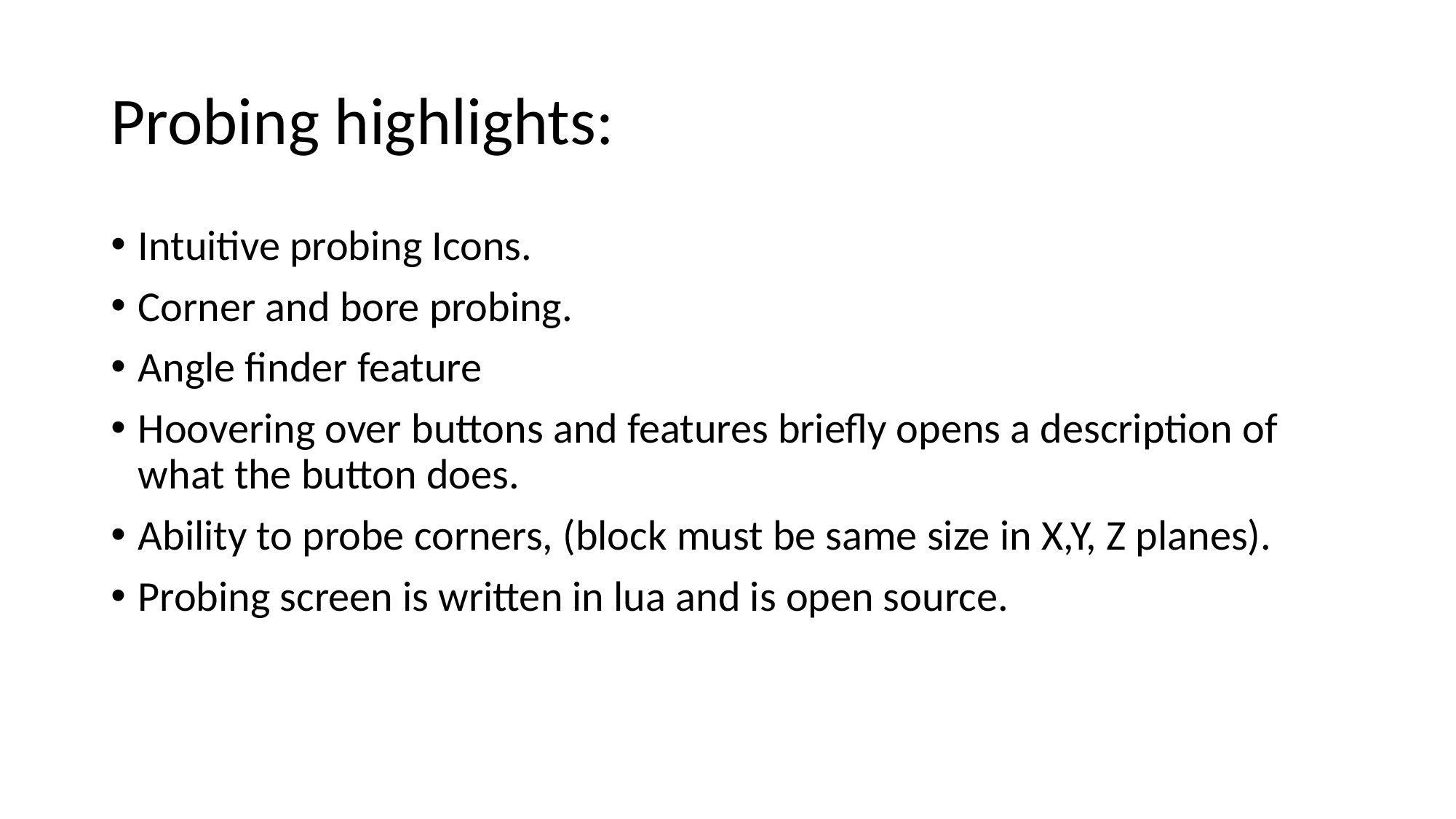

# Probing highlights:
Intuitive probing Icons.
Corner and bore probing.
Angle finder feature
Hoovering over buttons and features briefly opens a description of what the button does.
Ability to probe corners, (block must be same size in X,Y, Z planes).
Probing screen is written in lua and is open source.